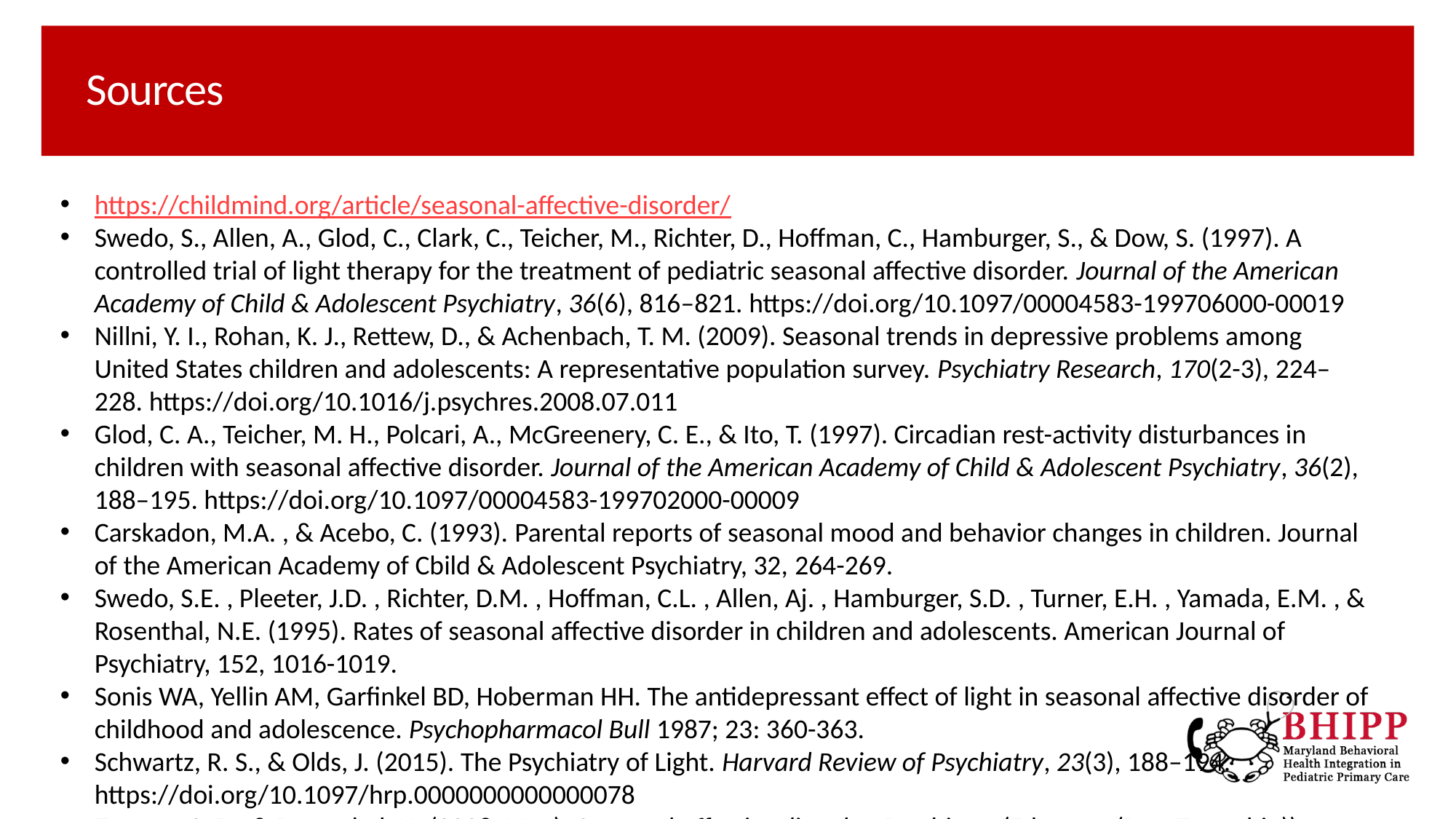

# Sources
https://childmind.org/article/seasonal-affective-disorder/
Swedo, S., Allen, A., Glod, C., Clark, C., Teicher, M., Richter, D., Hoffman, C., Hamburger, S., & Dow, S. (1997). A controlled trial of light therapy for the treatment of pediatric seasonal affective disorder. Journal of the American Academy of Child & Adolescent Psychiatry, 36(6), 816–821. https://doi.org/10.1097/00004583-199706000-00019
Nillni, Y. I., Rohan, K. J., Rettew, D., & Achenbach, T. M. (2009). Seasonal trends in depressive problems among United States children and adolescents: A representative population survey. Psychiatry Research, 170(2-3), 224–228. https://doi.org/10.1016/j.psychres.2008.07.011
Glod, C. A., Teicher, M. H., Polcari, A., McGreenery, C. E., & Ito, T. (1997). Circadian rest-activity disturbances in children with seasonal affective disorder. Journal of the American Academy of Child & Adolescent Psychiatry, 36(2), 188–195. https://doi.org/10.1097/00004583-199702000-00009
Carskadon, M.A. , & Acebo, C. (1993). Parental reports of seasonal mood and behavior changes in children. Journal of the American Academy of Cbild & Adolescent Psychiatry, 32, 264-269.
Swedo, S.E. , Pleeter, J.D. , Richter, D.M. , Hoffman, C.L. , Allen, Aj. , Hamburger, S.D. , Turner, E.H. , Yamada, E.M. , & Rosenthal, N.E. (1995). Rates of seasonal affective disorder in children and adolescents. American Journal of Psychiatry, 152, 1016-1019.
Sonis WA, Yellin AM, Garfinkel BD, Hoberman HH. The antidepressant effect of light in seasonal affective disorder of childhood and adolescence. Psychopharmacol Bull 1987; 23: 360-363.
Schwartz, R. S., & Olds, J. (2015). The Psychiatry of Light. Harvard Review of Psychiatry, 23(3), 188–194. https://doi.org/10.1097/hrp.0000000000000078
Targum, S. D., & Rosenthal, N. (2008, May). Seasonal affective disorder. Psychiatry (Edgmont (Pa. : Township)). Retrieved January 12, 2022, from https://www.ncbi.nlm.nih.gov/pmc/articles/PMC2686645/